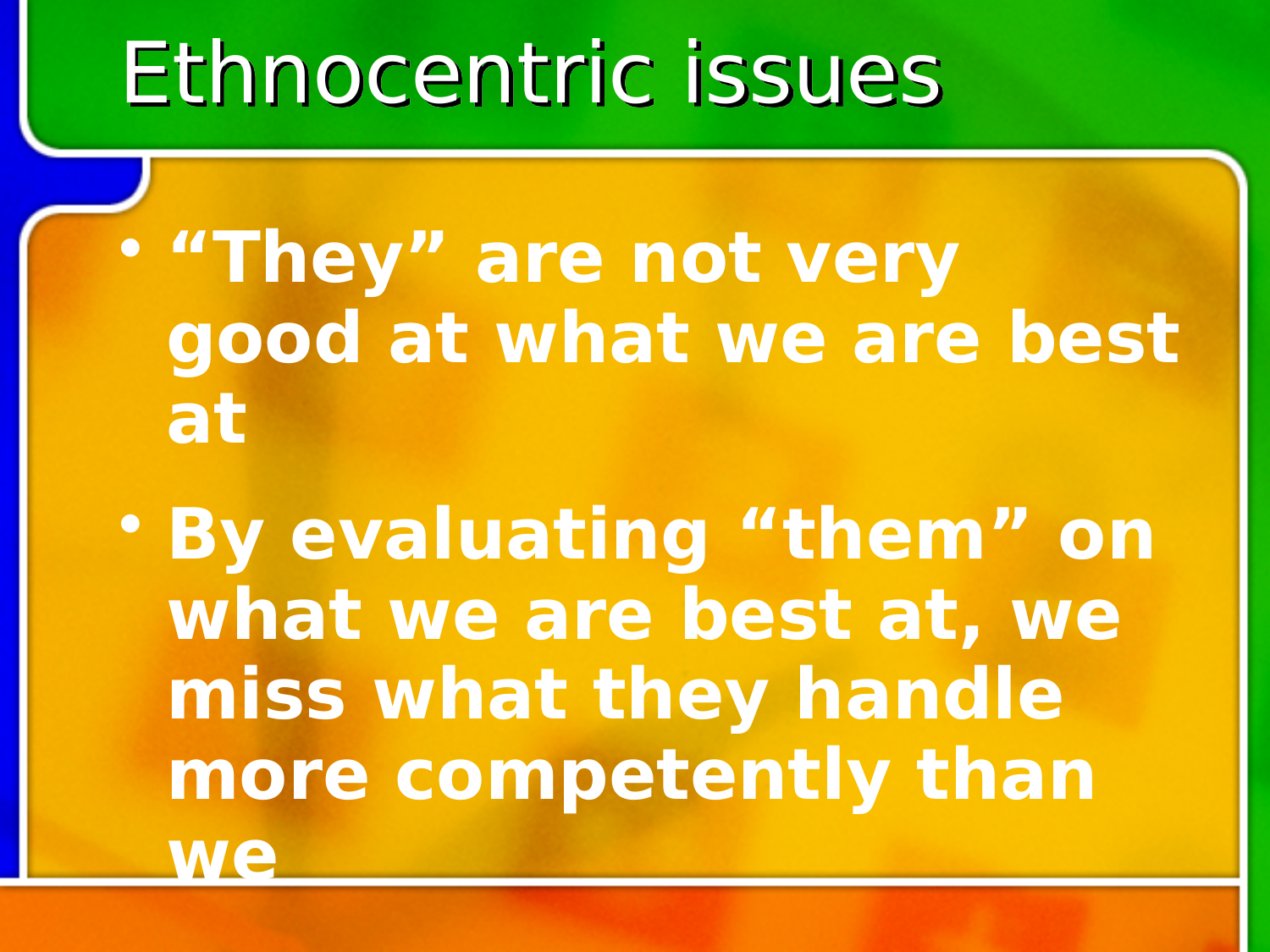

# Ethnocentric issues
“They” are not very good at what we are best at
By evaluating “them” on what we are best at, we miss what they handle more competently than we